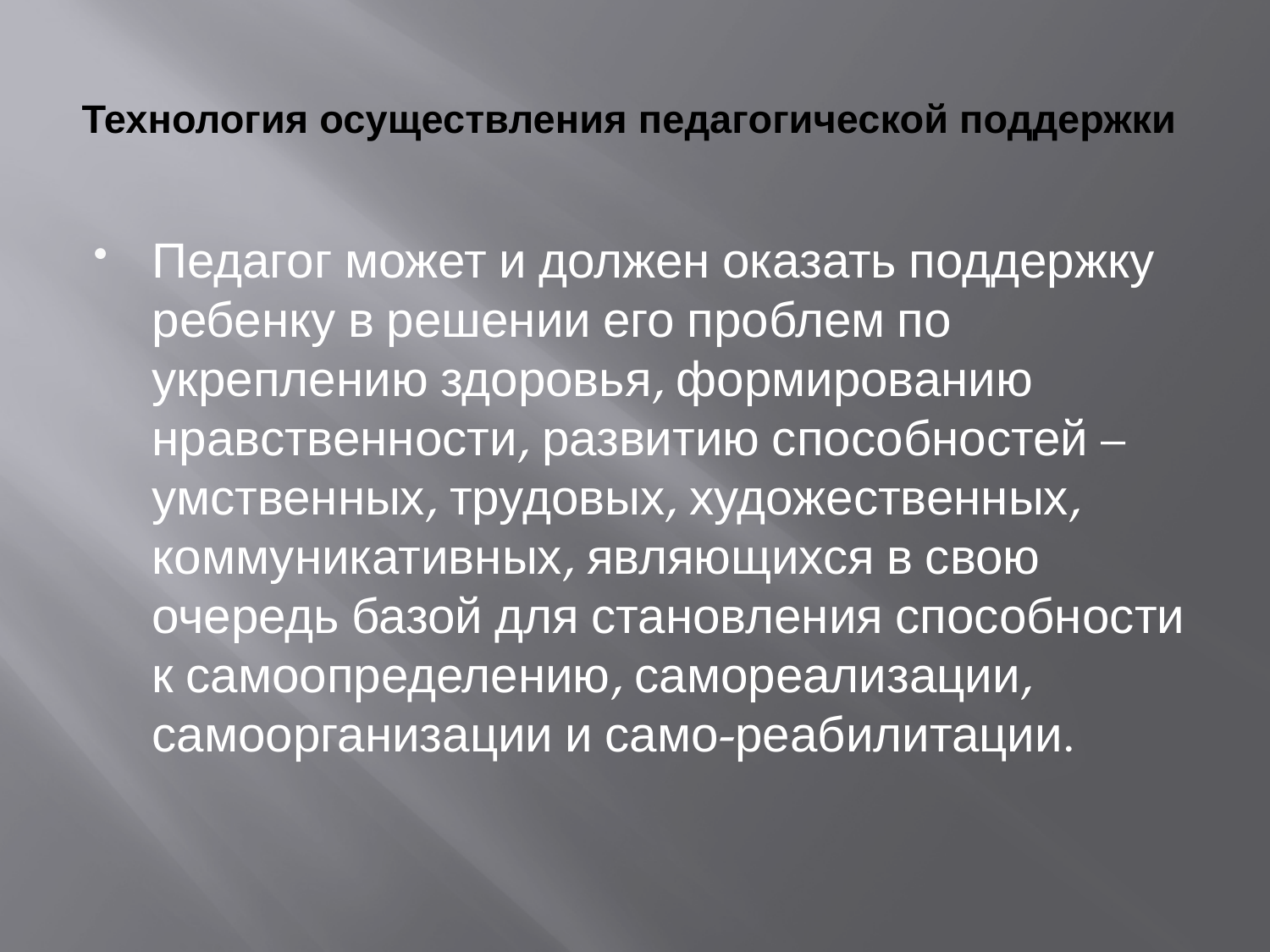

# Технология осуществления педагогической поддержки
Педагог может и должен оказать поддержку ребенку в решении его проблем по укреплению здоровья, формированию нравственности, развитию способностей – умственных, трудовых, художественных, коммуникативных, являющихся в свою очередь базой для становления способности к самоопределению, самореализации, самоорганизации и само-реабилитации.